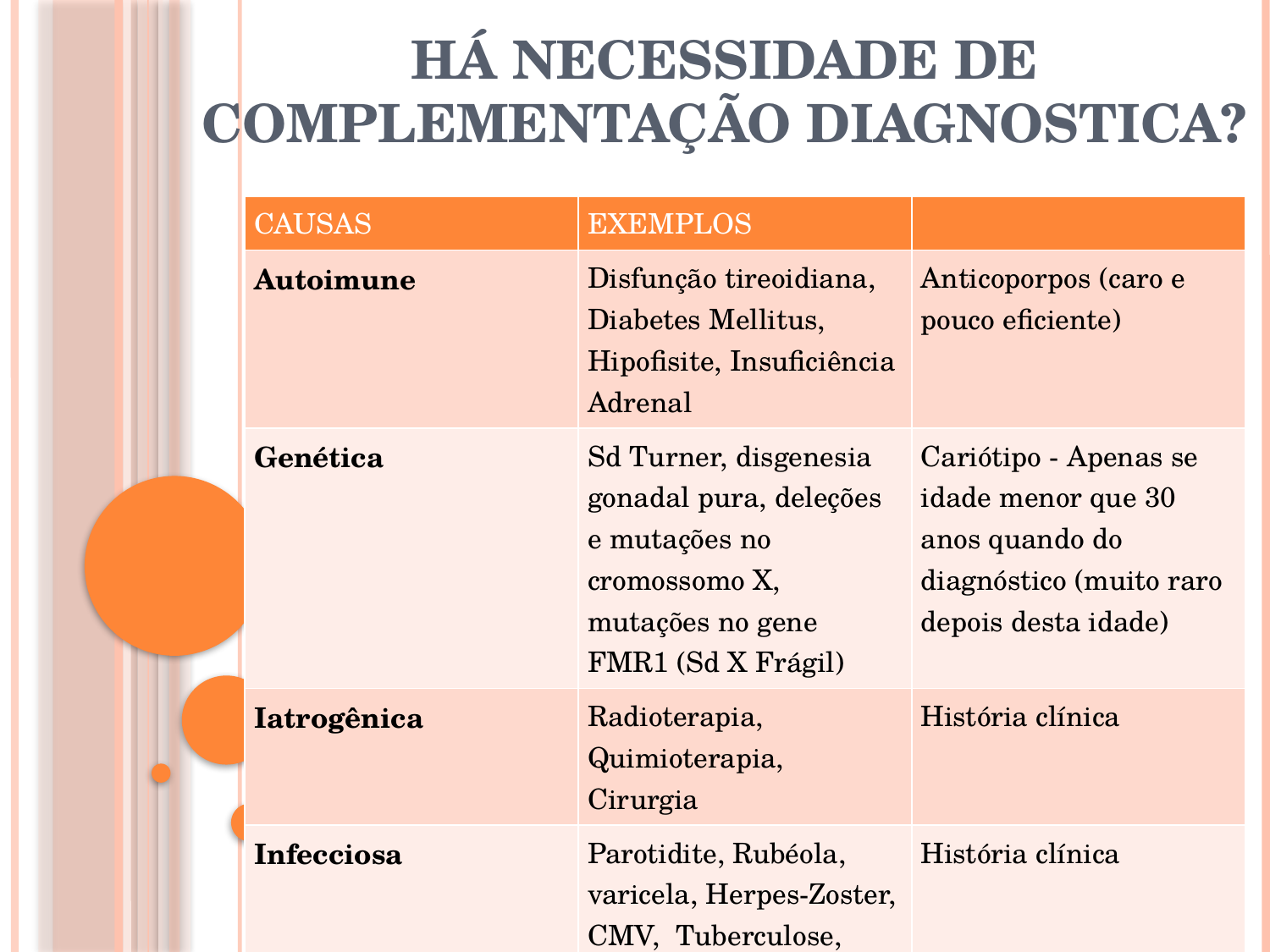

# Há necessidade de complementação diagnostica?
| CAUSAS | EXEMPLOS |  |
| --- | --- | --- |
| Autoimune | Disfunção tireoidiana, Diabetes Mellitus, Hipofisite, Insuficiência Adrenal | Anticoporpos (caro e pouco eficiente) |
| Genética | Sd Turner, disgenesia gonadal pura, deleções e mutações no cromossomo X, mutações no gene FMR1 (Sd X Frágil) | Cariótipo - Apenas se idade menor que 30 anos quando do diagnóstico (muito raro depois desta idade) |
| Iatrogênica | Radioterapia, Quimioterapia, Cirurgia | História clínica |
| Infecciosa | Parotidite, Rubéola, varicela, Herpes-Zoster, CMV, Tuberculose, Malária | História clínica |
| Idiopática | - | - |